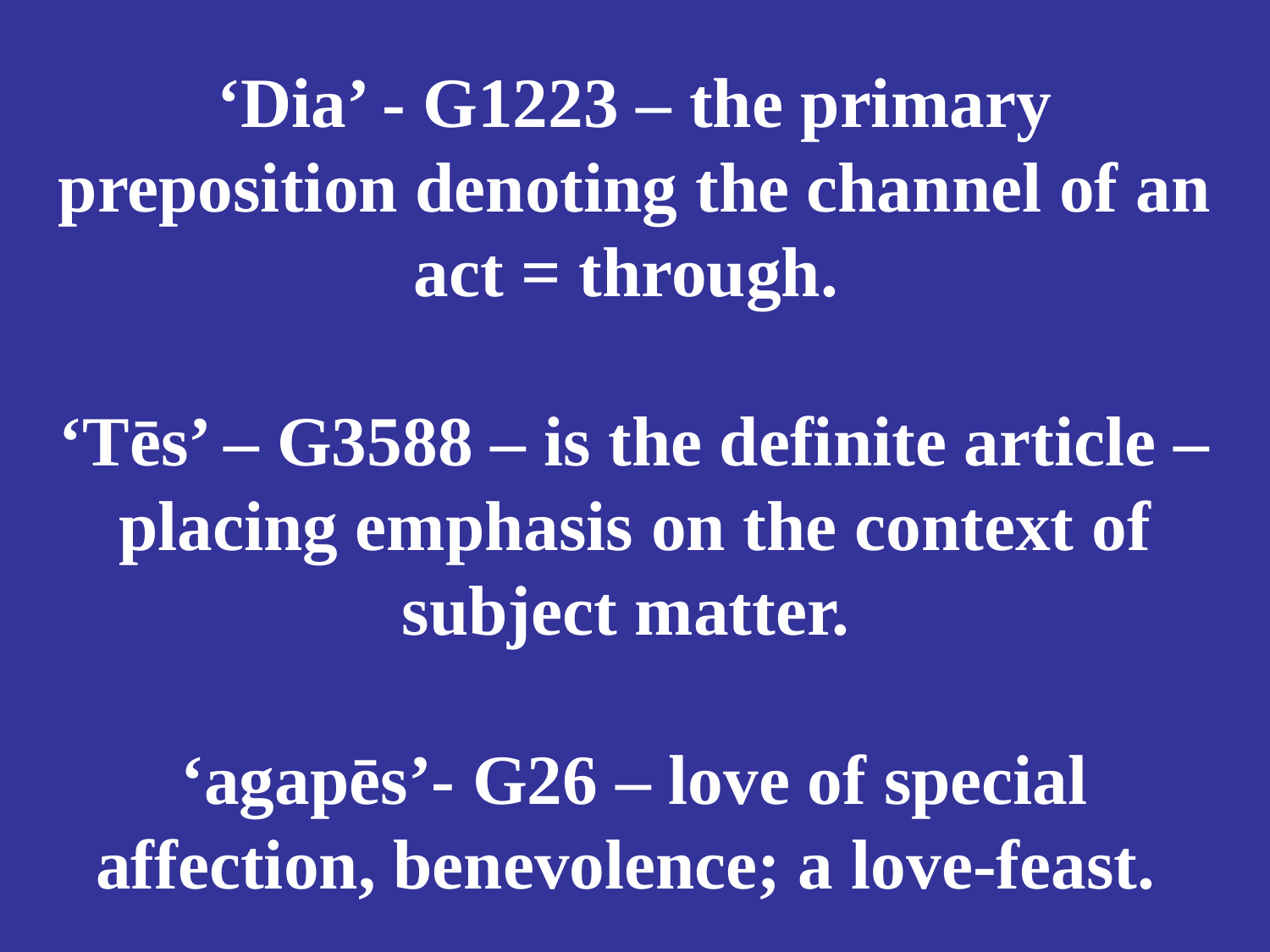

# ‘Dia’ - G1223 – the primary preposition denoting the channel of an act = through. ‘Tēs’ – G3588 – is the definite article – placing emphasis on the context of subject matter. ‘agapēs’- G26 – love of special affection, benevolence; a love-feast.